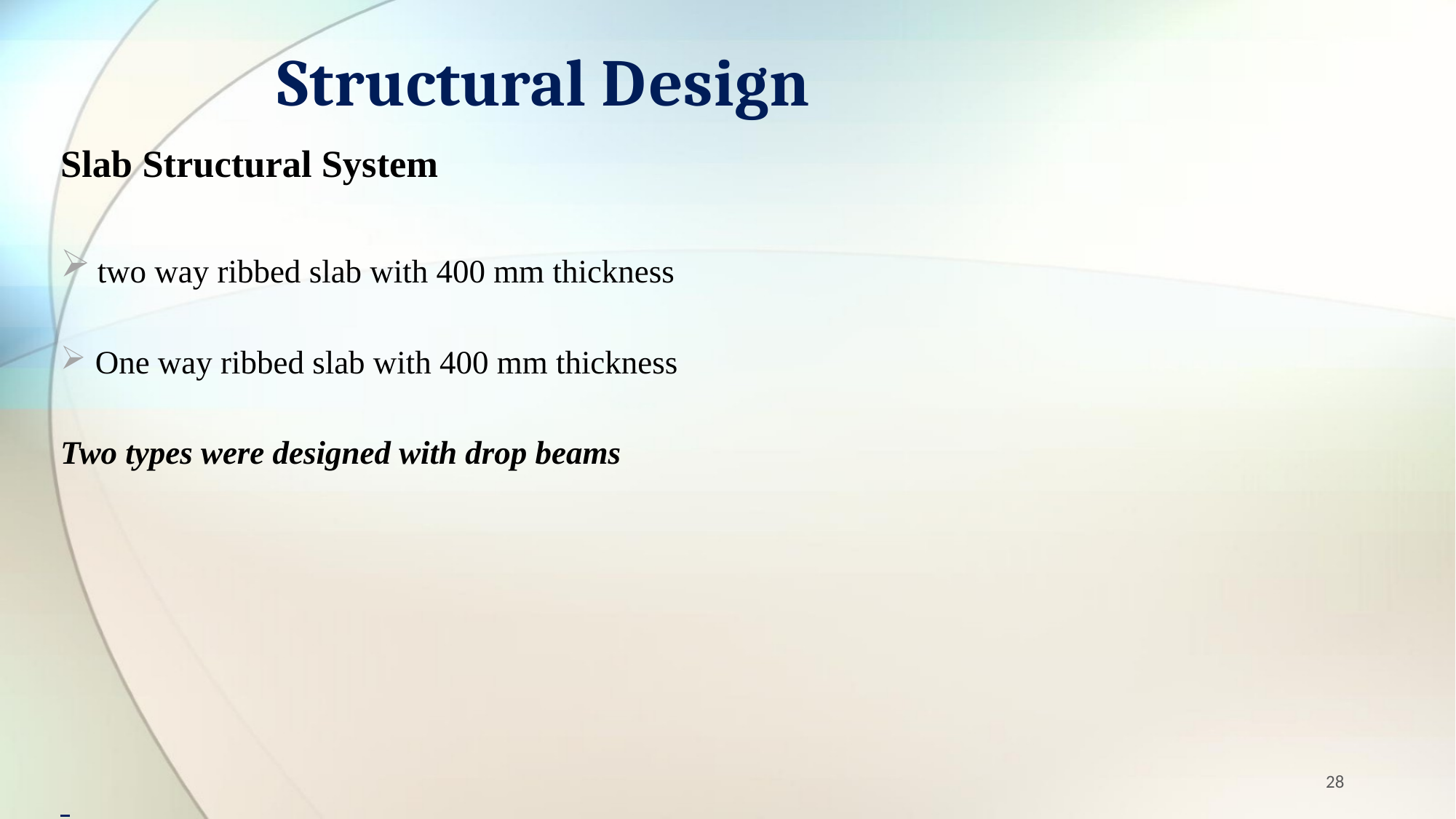

# Structural Design
Slab Structural System

 two way ribbed slab with 400 mm thickness

 One way ribbed slab with 400 mm thickness

Two types were designed with drop beams

28